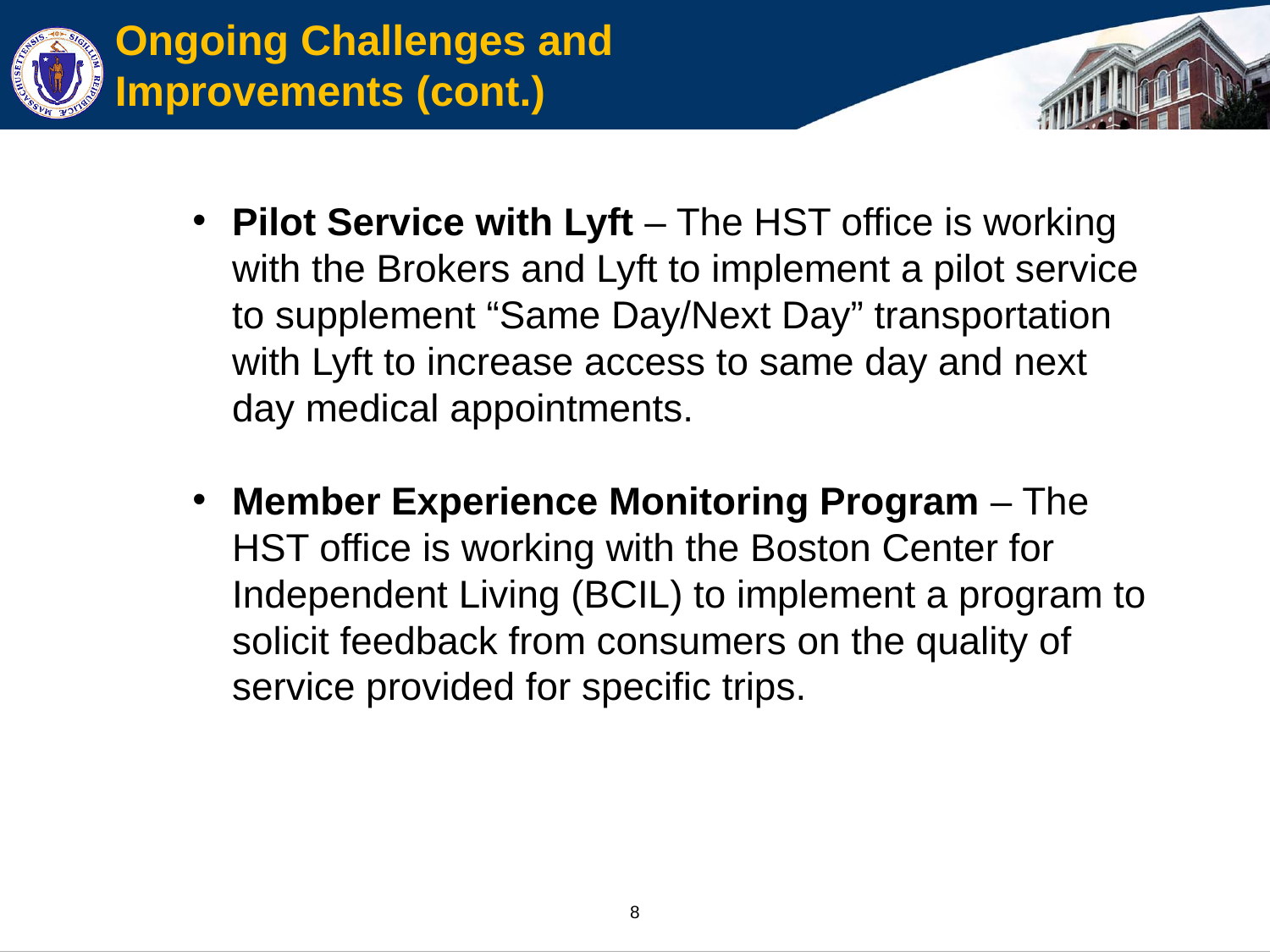

# Ongoing Challenges and Improvements (cont.)
Pilot Service with Lyft – The HST office is working  with the Brokers and Lyft to implement a pilot service to supplement “Same Day/Next Day” transportation with Lyft to increase access to same day and next day medical appointments.

Member Experience Monitoring Program – The HST office is working with the Boston Center for Independent Living (BCIL) to implement a program to solicit feedback from consumers on the quality of service provided for specific trips.